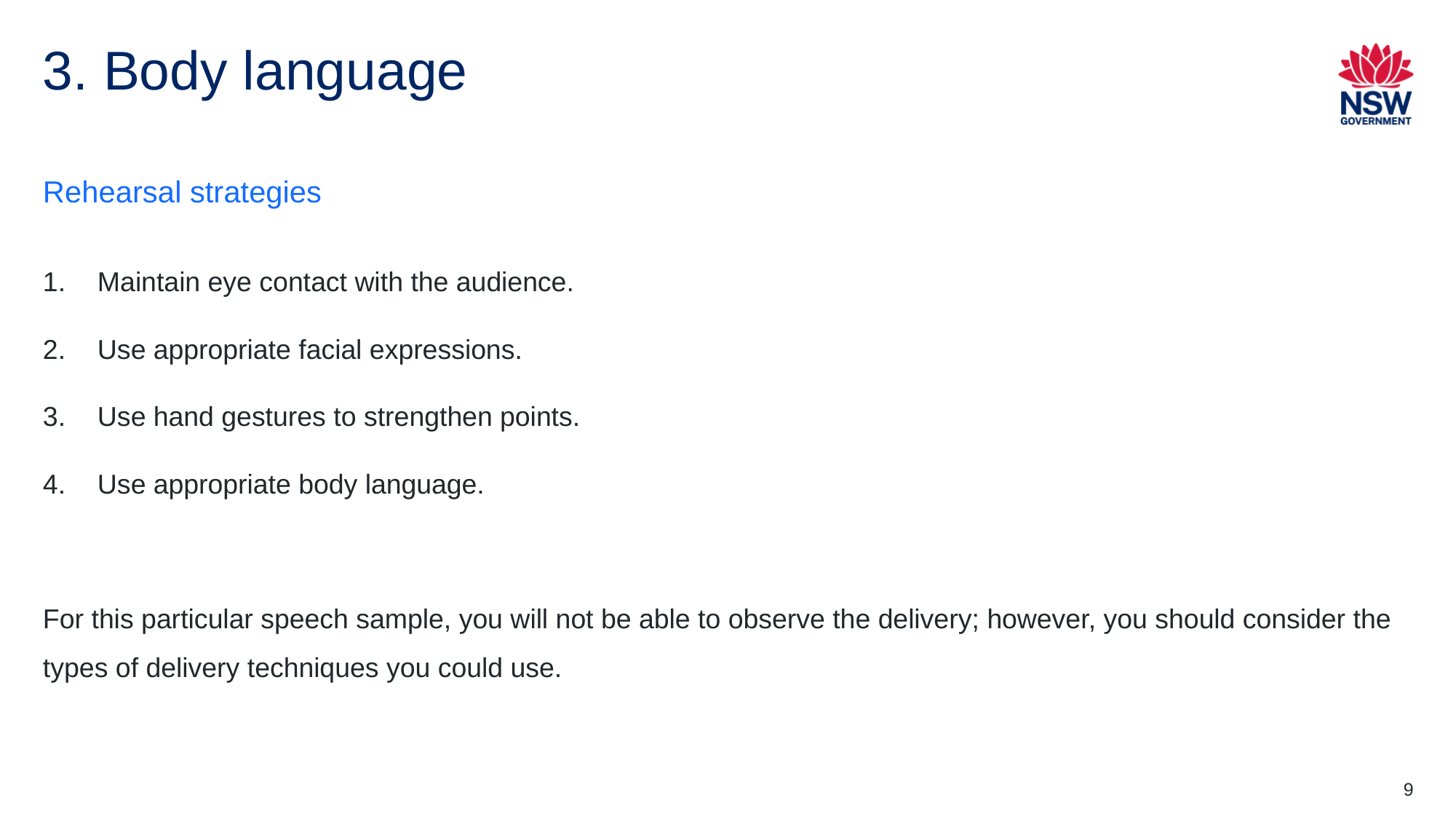

# 3. Body language
Rehearsal strategies
Maintain eye contact with the audience.
Use appropriate facial expressions.
Use hand gestures to strengthen points.
Use appropriate body language.

For this particular speech sample, you will not be able to observe the delivery; however, you should consider the types of delivery techniques you could use.
9